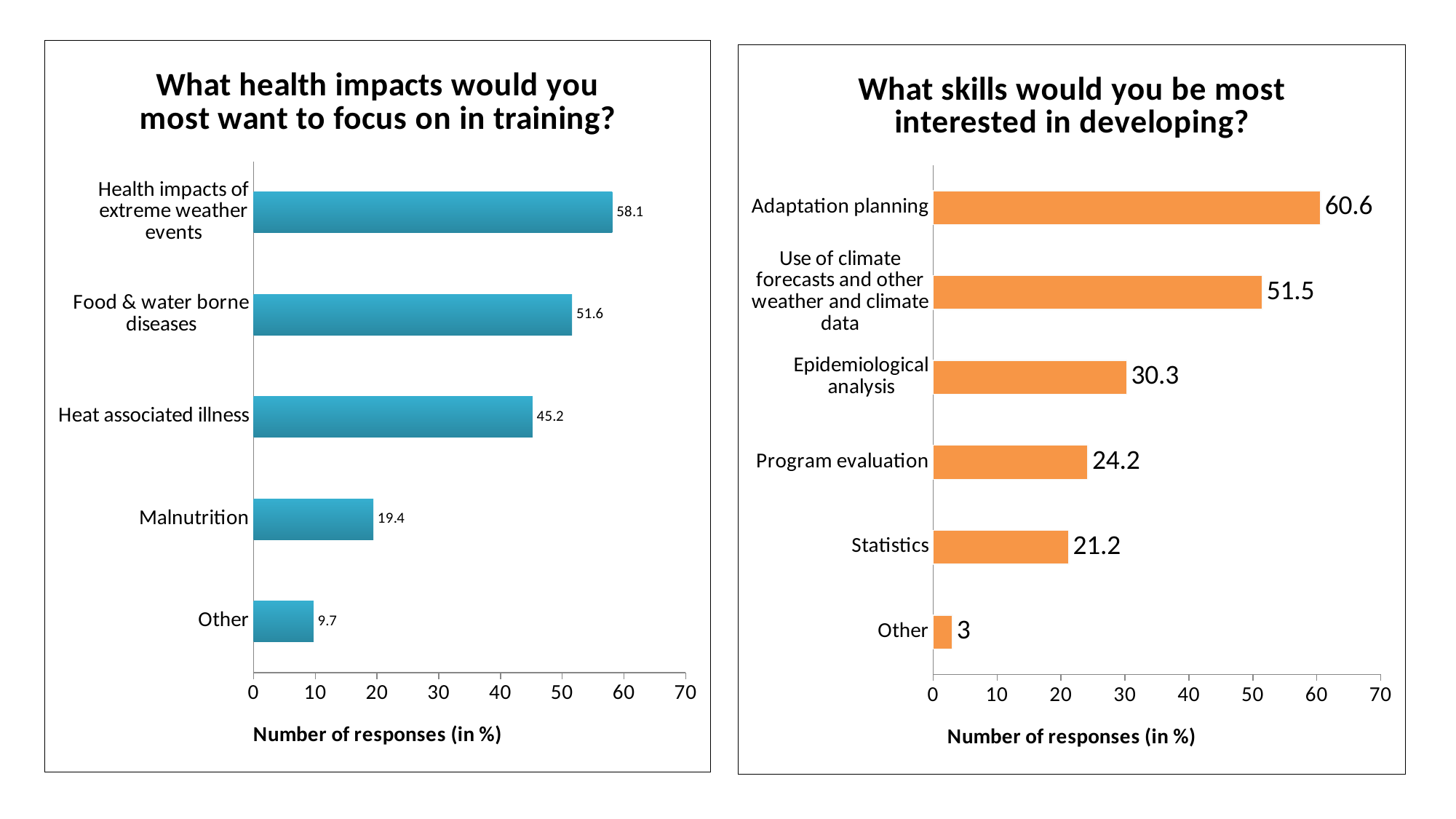

### Chart: What health impacts would you most want to focus on in training?

| Category |  |
|---|---|
| Other | 9.7 |
| Malnutrition | 19.4 |
| Heat associated illness | 45.2 |
| Food & water borne diseases | 51.6 |
| Health impacts of extreme weather events | 58.1 |

### Chart: What skills would you be most interested in developing?

| Category |  |
|---|---|
| Other | 3.0 |
| Statistics | 21.2 |
| Program evaluation | 24.2 |
| Epidemiological analysis | 30.3 |
| Use of climate forecasts and other weather and climate data | 51.5 |
| Adaptation planning | 60.6 |